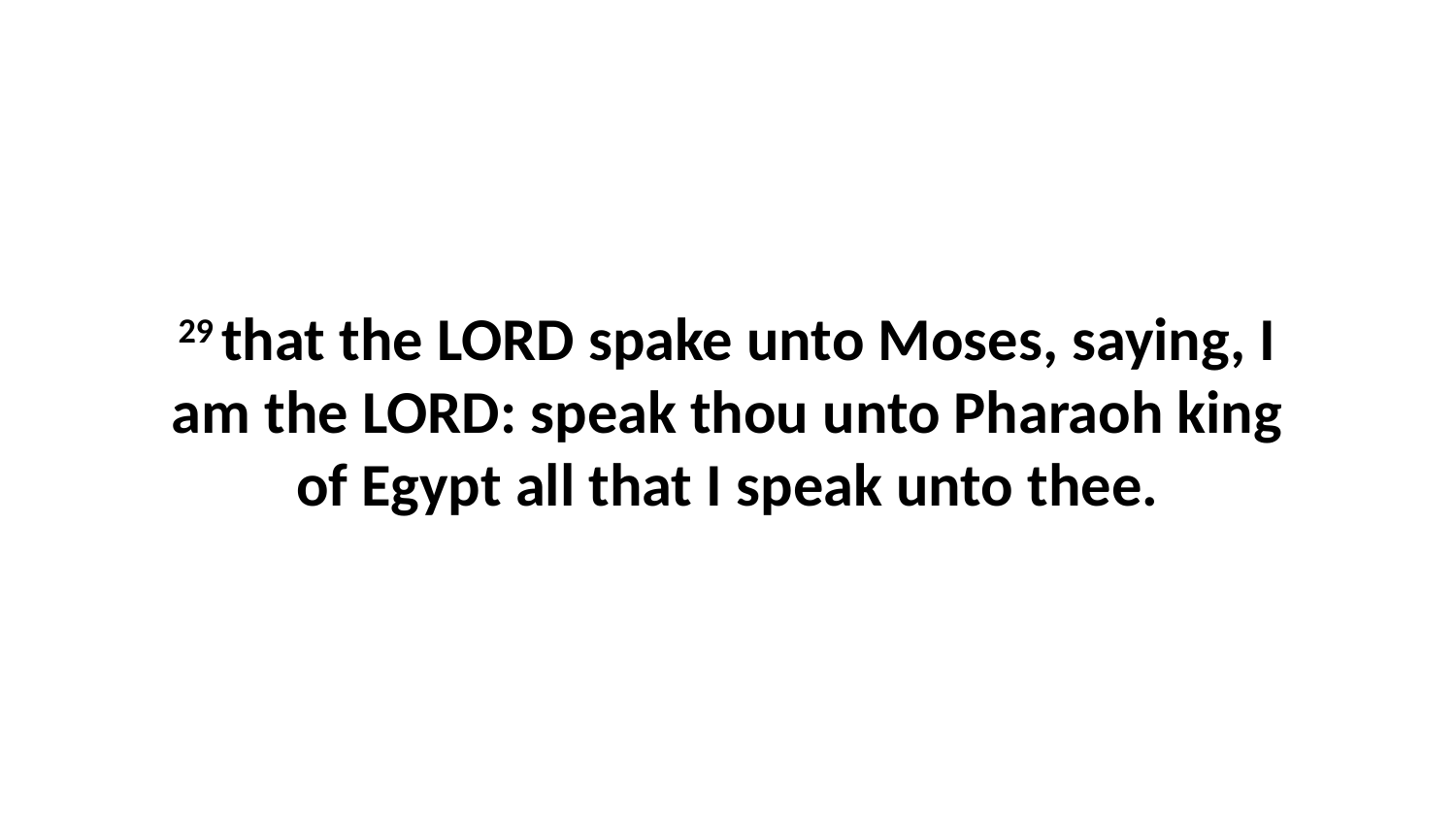

29 that the LORD spake unto Moses, saying, I am the LORD: speak thou unto Pharaoh king of Egypt all that I speak unto thee.